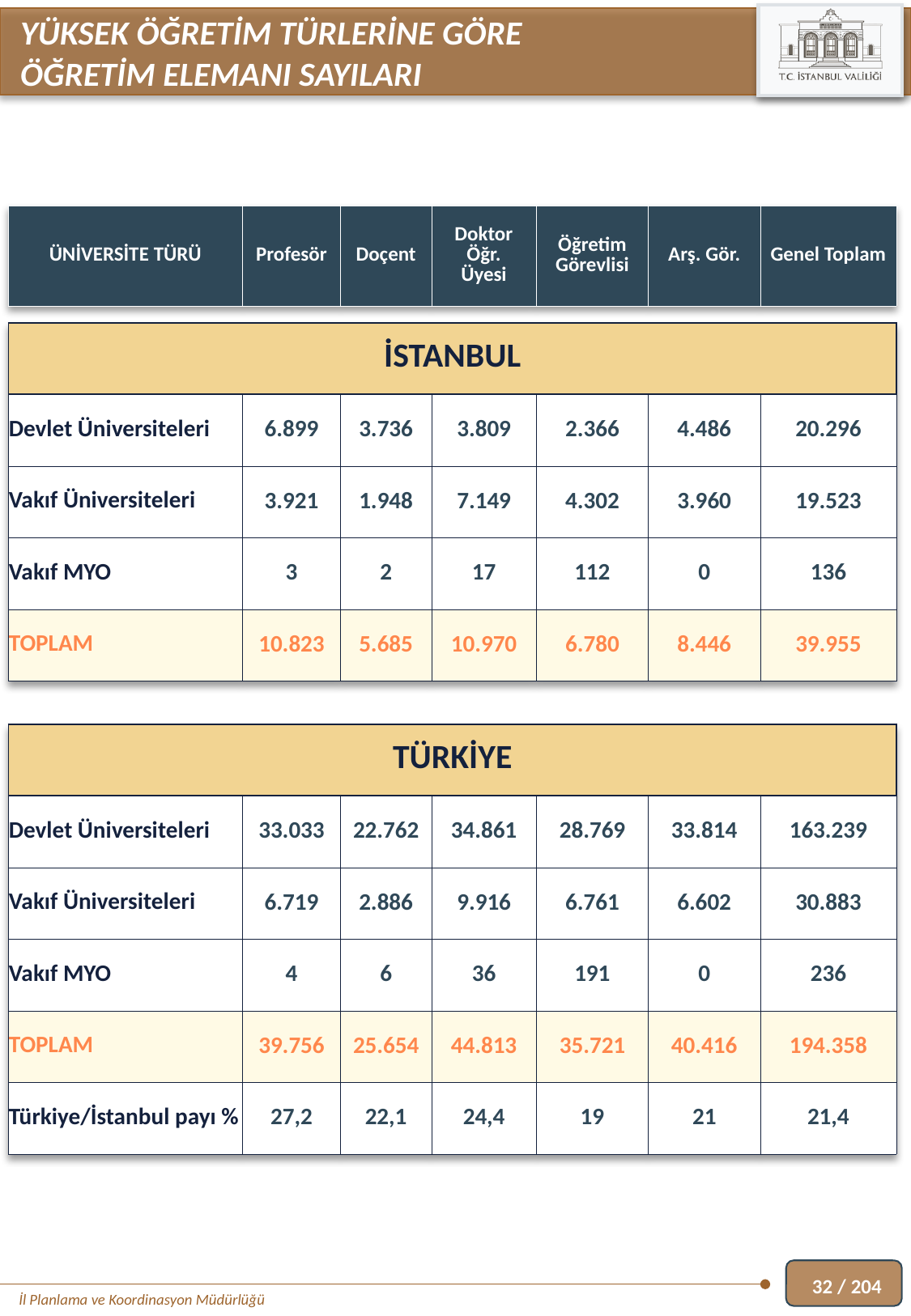

YÜKSEK ÖĞRETİM TÜRLERİNE GÖRE
ÖĞRETİM ELEMANI SAYILARI
| ÜNİVERSİTE TÜRÜ | Profesör | Doçent | Doktor Öğr. Üyesi | Öğretim Görevlisi | Arş. Gör. | Genel Toplam |
| --- | --- | --- | --- | --- | --- | --- |
|  |  |  |  |  |  |  |
| İSTANBUL |  |  |  |  |  |  |
| Devlet Üniversiteleri | 6.899 | 3.736 | 3.809 | 2.366 | 4.486 | 20.296 |
| Vakıf Üniversiteleri | 3.921 | 1.948 | 7.149 | 4.302 | 3.960 | 19.523 |
| Vakıf MYO | 3 | 2 | 17 | 112 | 0 | 136 |
| TOPLAM | 10.823 | 5.685 | 10.970 | 6.780 | 8.446 | 39.955 |
|  |  |  |  |  |  |  |
| TÜRKİYE |  |  |  |  |  |  |
| Devlet Üniversiteleri | 33.033 | 22.762 | 34.861 | 28.769 | 33.814 | 163.239 |
| Vakıf Üniversiteleri | 6.719 | 2.886 | 9.916 | 6.761 | 6.602 | 30.883 |
| Vakıf MYO | 4 | 6 | 36 | 191 | 0 | 236 |
| TOPLAM | 39.756 | 25.654 | 44.813 | 35.721 | 40.416 | 194.358 |
| Türkiye/İstanbul payı % | 27,2 | 22,1 | 24,4 | 19 | 21 | 21,4 |
32 / 204